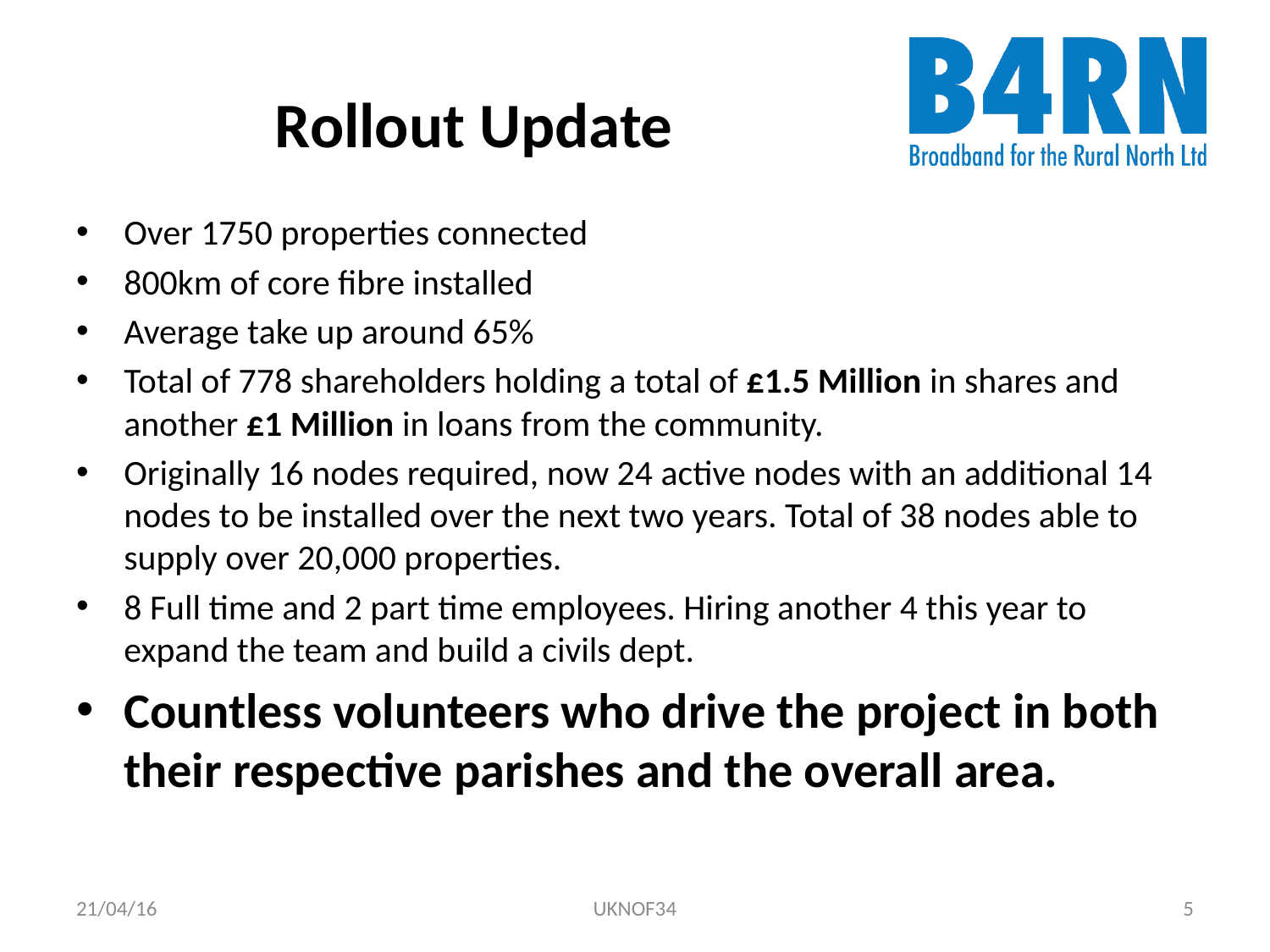

# Rollout Update
Over 1750 properties connected
800km of core fibre installed
Average take up around 65%
Total of 778 shareholders holding a total of £1.5 Million in shares and another £1 Million in loans from the community.
Originally 16 nodes required, now 24 active nodes with an additional 14 nodes to be installed over the next two years. Total of 38 nodes able to supply over 20,000 properties.
8 Full time and 2 part time employees. Hiring another 4 this year to expand the team and build a civils dept.
Countless volunteers who drive the project in both their respective parishes and the overall area.
21/04/16
UKNOF34
5